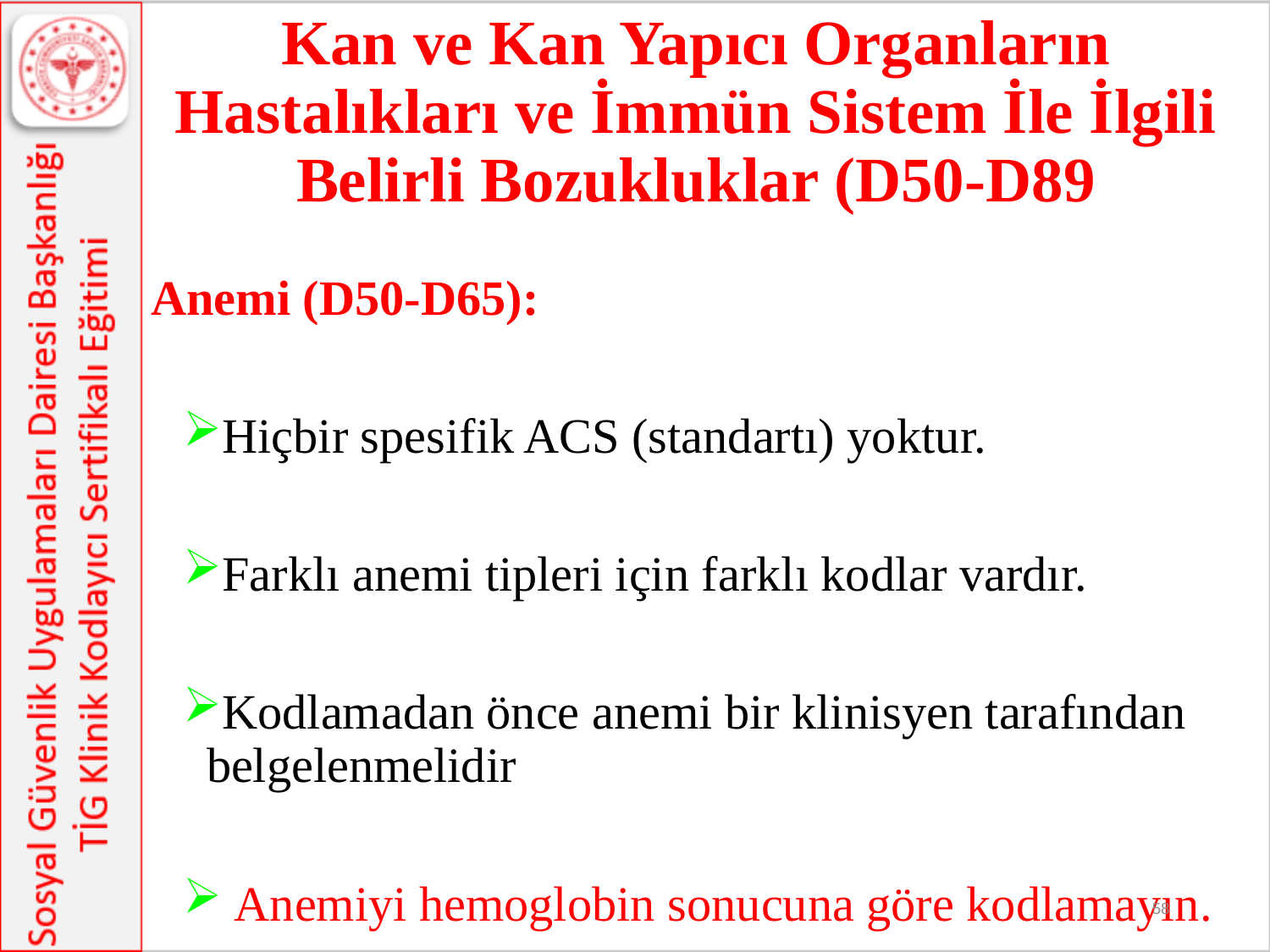

# Kan ve Kan Yapıcı Organların Hastalıkları ve İmmün Sistem İle İlgili Belirli Bozukluklar (D50-D89
Anemi (D50-D65):

Hiçbir spesifik ACS (standartı) yoktur.

Farklı anemi tipleri için farklı kodlar vardır.

Kodlamadan önce anemi bir klinisyen tarafından belgelenmelidir

 Anemiyi hemoglobin sonucuna göre kodlamayın.
58